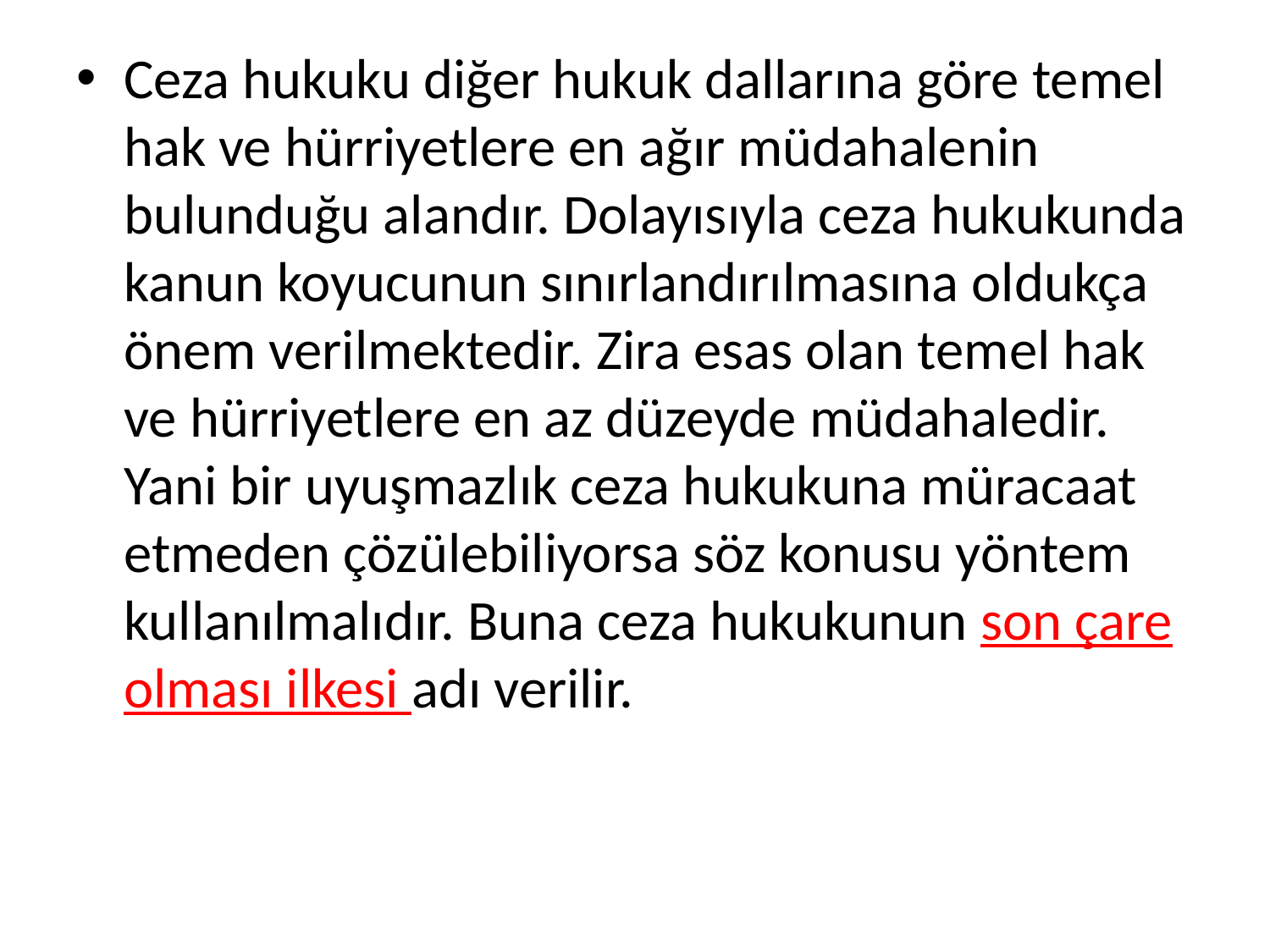

Ceza hukuku diğer hukuk dallarına göre temel hak ve hürriyetlere en ağır müdahalenin bulunduğu alandır. Dolayısıyla ceza hukukunda kanun koyucunun sınırlandırılmasına oldukça önem verilmektedir. Zira esas olan temel hak ve hürriyetlere en az düzeyde müdahaledir. Yani bir uyuşmazlık ceza hukukuna müracaat etmeden çözülebiliyorsa söz konusu yöntem kullanılmalıdır. Buna ceza hukukunun son çare olması ilkesi adı verilir.